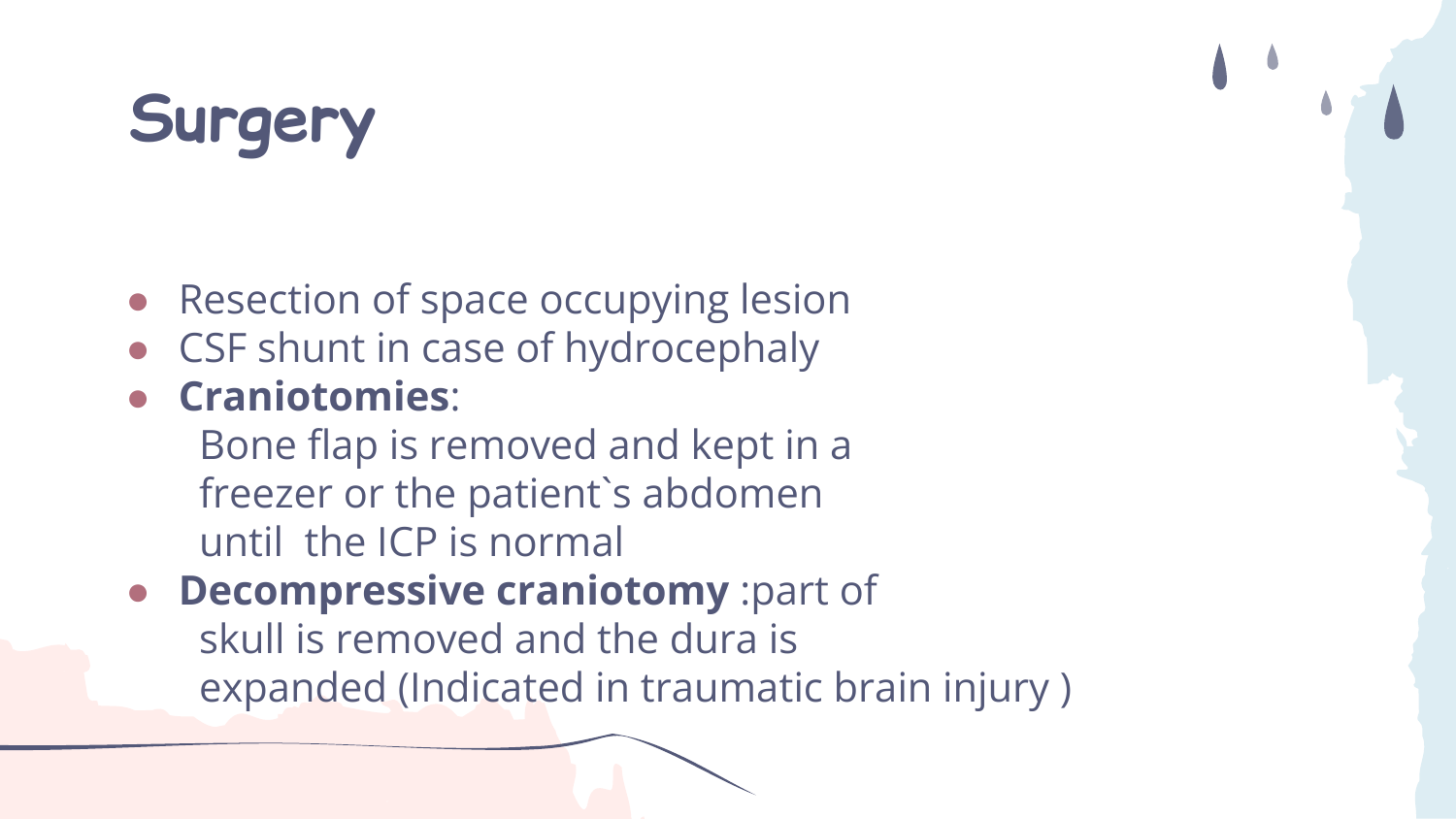

# Surgery
Resection of space occupying lesion
CSF shunt in case of hydrocephaly
Craniotomies:
  Bone flap is removed and kept in a
  freezer or the patient`s abdomen
  until  the ICP is normal
Decompressive craniotomy :part of
  skull is removed and the dura is
  expanded (Indicated in traumatic brain injury )